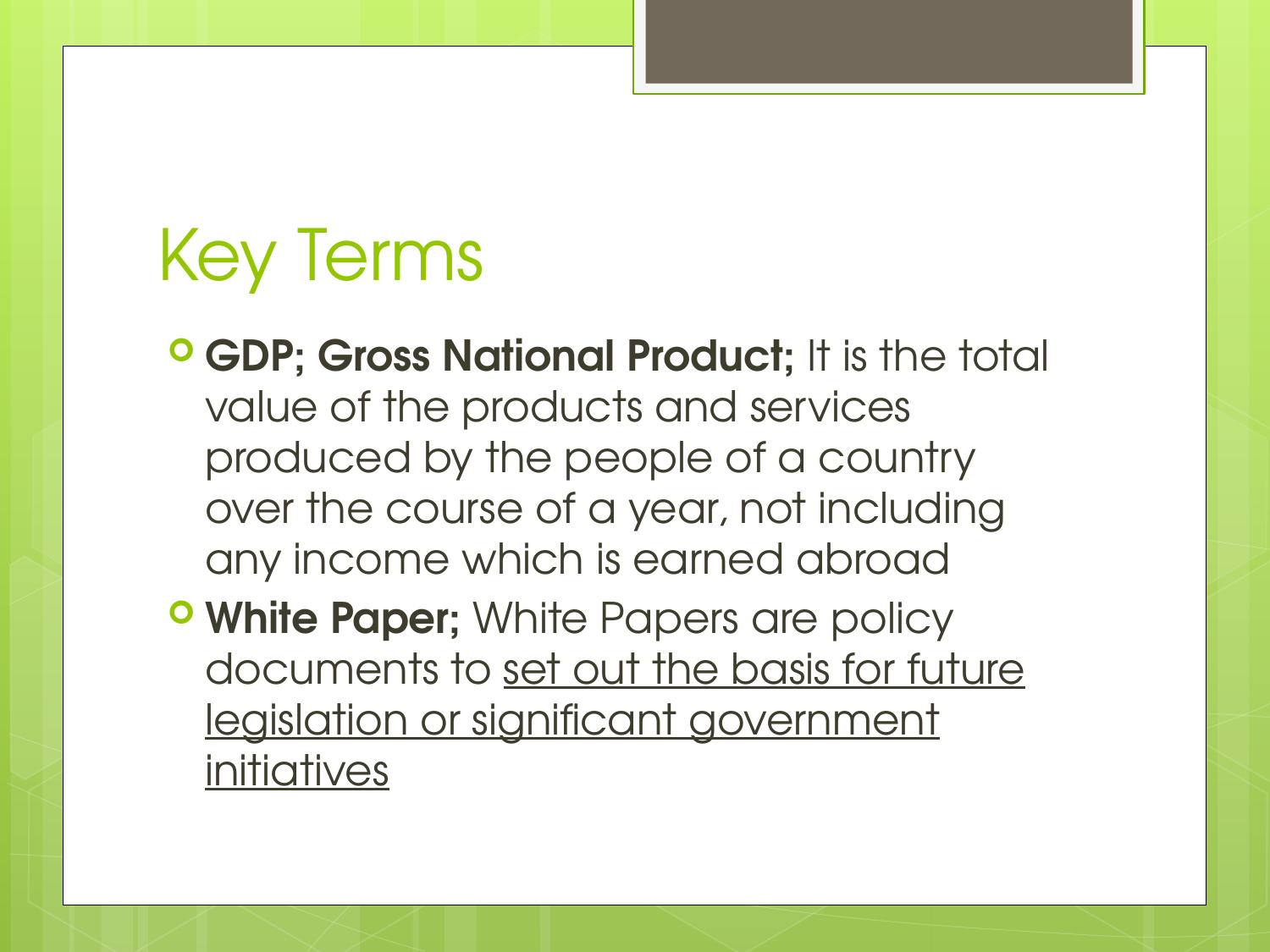

# Key Terms
GDP; Gross National Product; It is the total value of the products and services produced by the people of a country over the course of a year, not including any income which is earned abroad
White Paper; White Papers are policy documents to set out the basis for future legislation or significant government initiatives